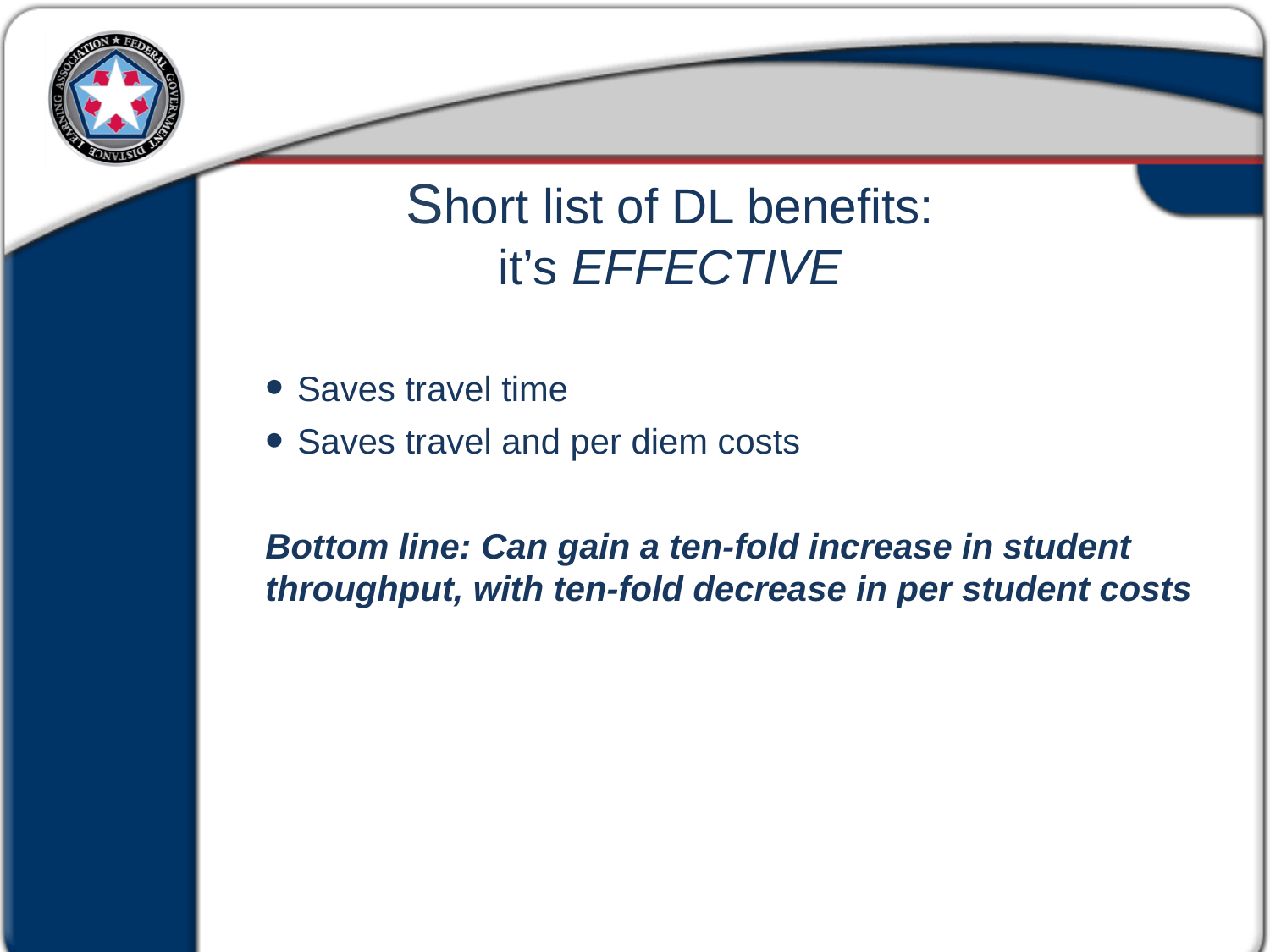

Short list of DL benefits:
it’s EFFECTIVE
Saves travel time
Saves travel and per diem costs

Bottom line: Can gain a ten-fold increase in student throughput, with ten-fold decrease in per student costs